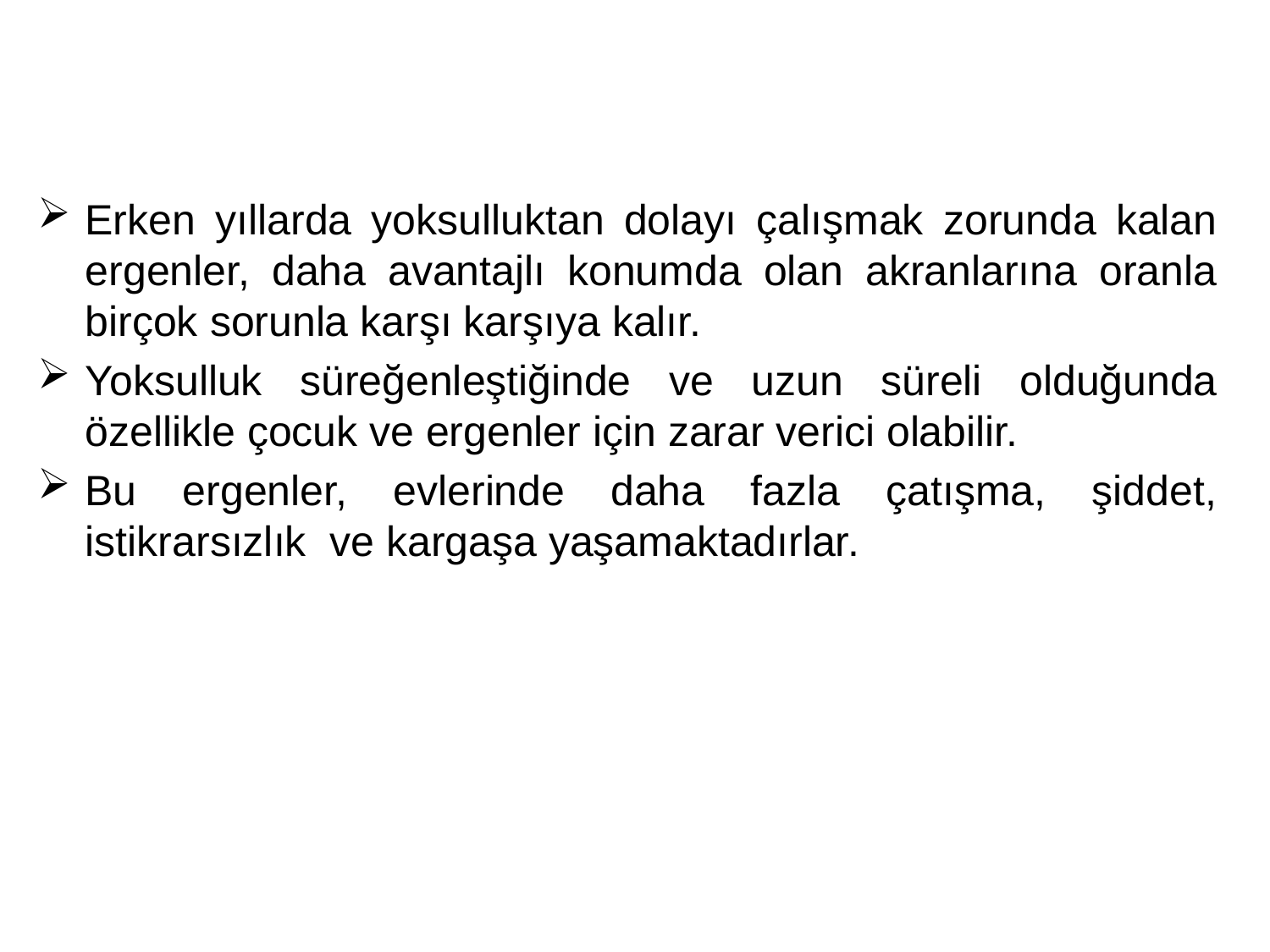

Erken yıllarda yoksulluktan dolayı çalışmak zorunda kalan ergenler, daha avantajlı konumda olan akranlarına oranla birçok sorunla karşı karşıya kalır.
Yoksulluk süreğenleştiğinde ve uzun süreli olduğunda özellikle çocuk ve ergenler için zarar verici olabilir.
Bu ergenler, evlerinde daha fazla çatışma, şiddet, istikrarsızlık  ve kargaşa yaşamaktadırlar.